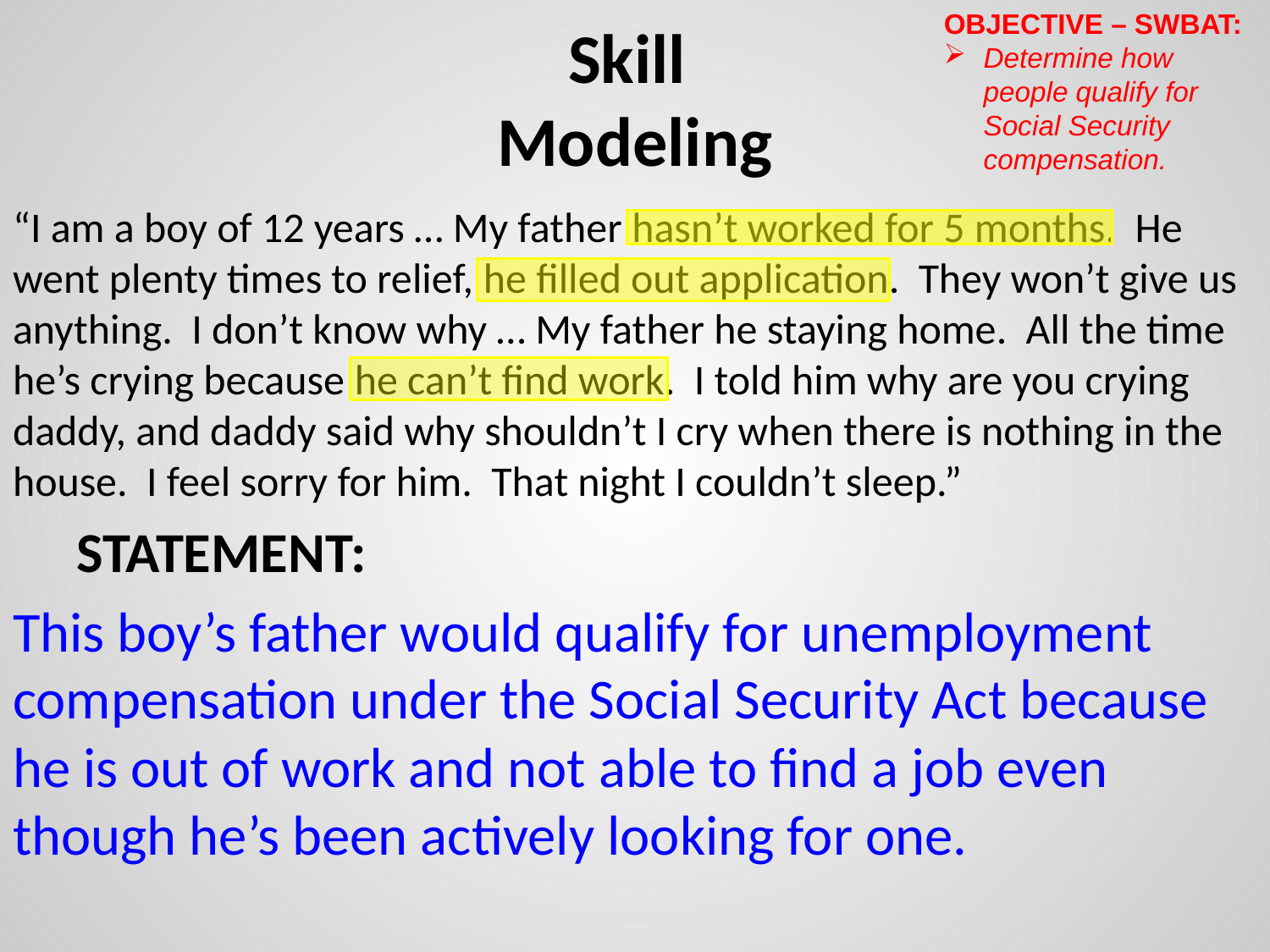

OBJECTIVE – SWBAT:
Determine how people qualify for  Social Security compensation.
# Skill Modeling
“I am a boy of 12 years … My father hasn’t worked for 5 months.  He went plenty times to relief, he filled out application.  They won’t give us anything.  I don’t know why … My father he staying home.  All the time he’s crying because he can’t find work.  I told him why are you crying daddy, and daddy said why shouldn’t I cry when there is nothing in the house.  I feel sorry for him.  That night I couldn’t sleep.”
STATEMENT:
This boy’s father would qualify for unemployment compensation under the Social Security Act because he is out of work and not able to find a job even though he’s been actively looking for one.